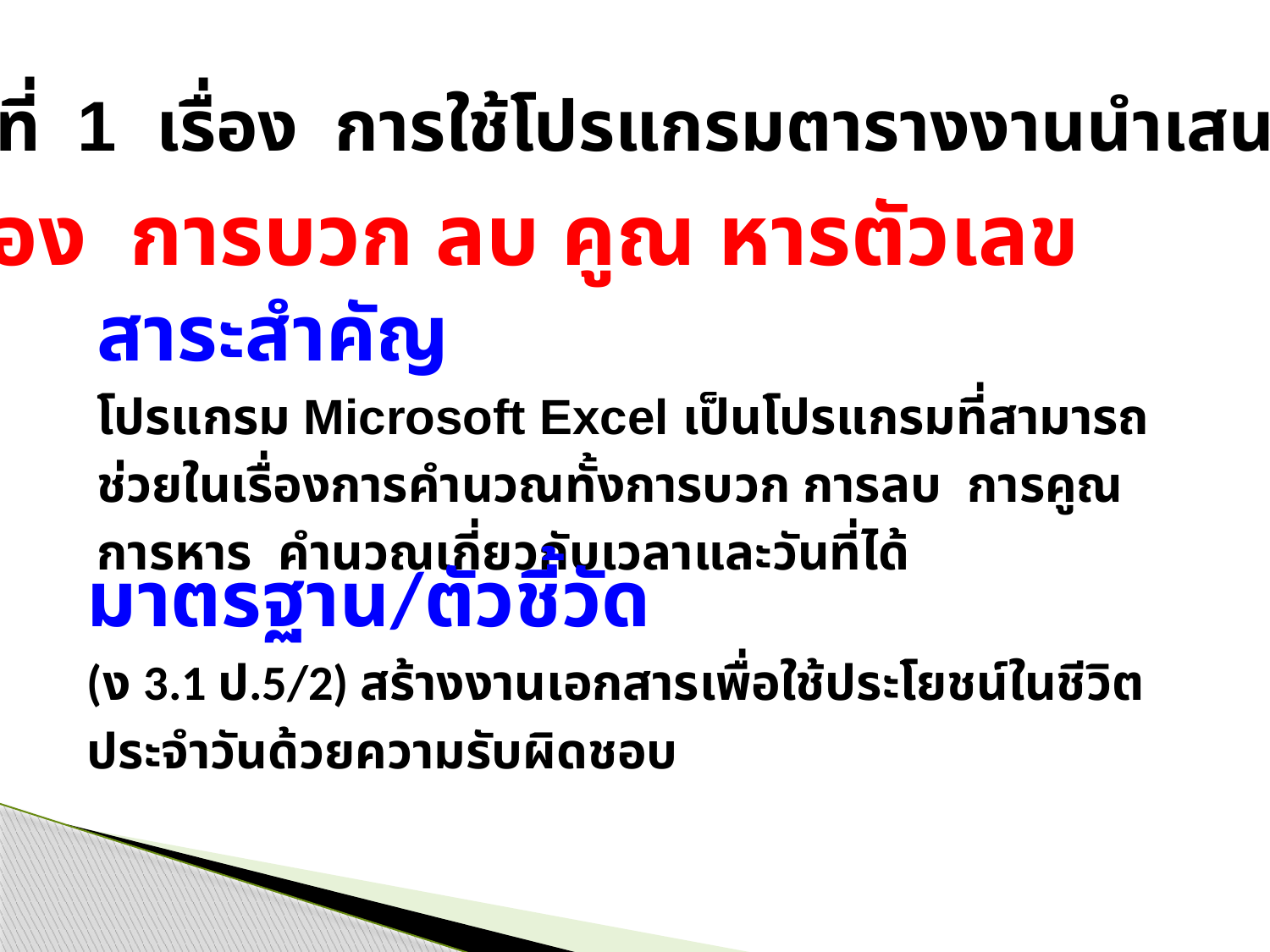

หน่วยที่  1  เรื่อง  การใช้โปรแกรมตารางงานนำเสนอข้อมูล

เรื่อง  การบวก ลบ คูณ หารตัวเลข
สาระสำคัญ
โปรแกรม Microsoft Excel เป็นโปรแกรมที่สามารถช่วยในเรื่องการคำนวณทั้งการบวก การลบ  การคูณ การหาร  คำนวณเกี่ยวกับเวลาและวันที่ได้
มาตรฐาน/ตัวชี้วัด
(ง 3.1 ป.5/2) สร้างงานเอกสารเพื่อใช้ประโยชน์ในชีวิตประจำวันด้วยความรับผิดชอบ